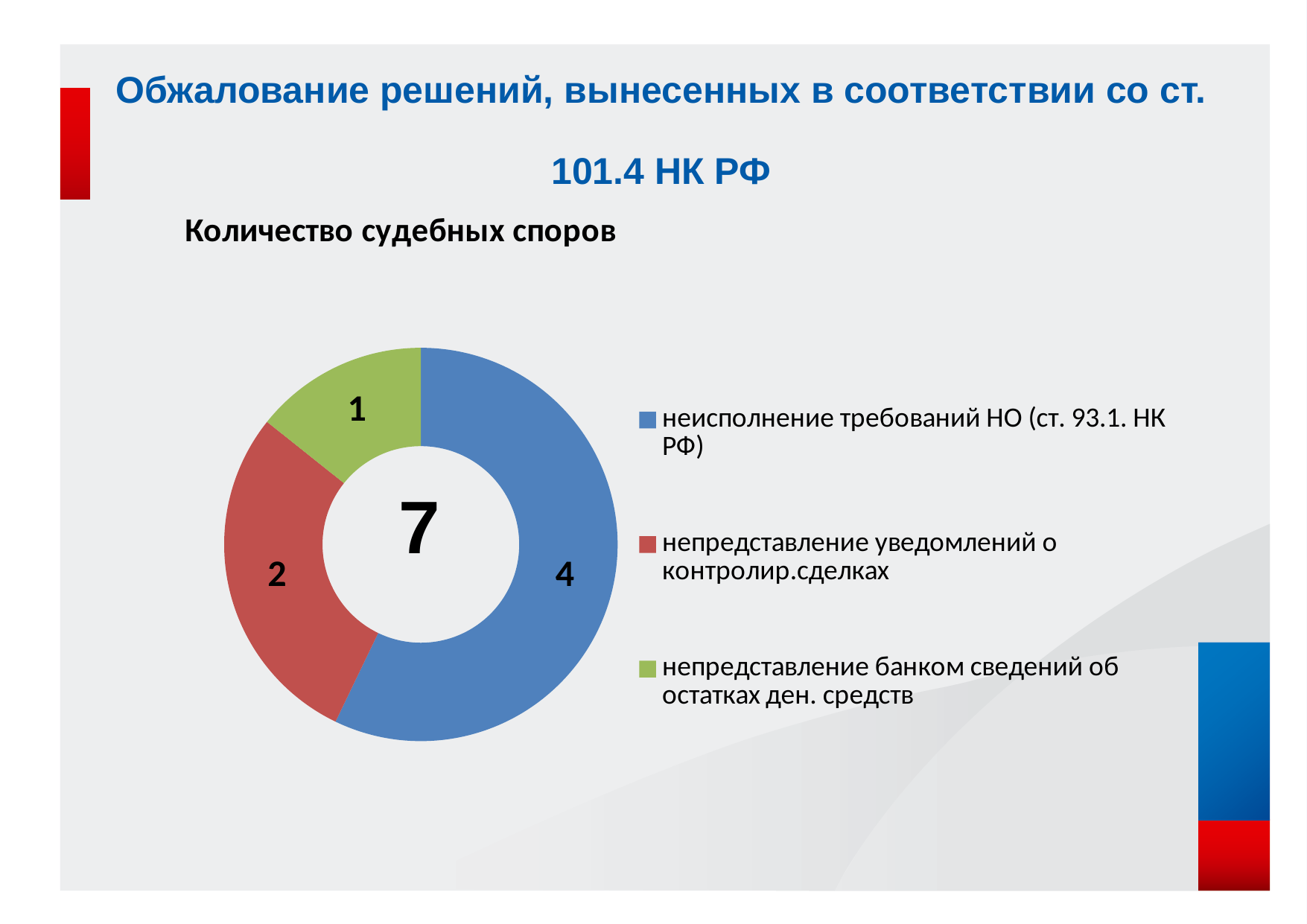

# Обжалование решений, вынесенных в соответствии со ст. 101.4 НК РФ

### Chart: Количество судебных споров

| Category | Продажи |
|---|---|
| неисполнение требований НО (ст. 93.1. НК РФ) | 4.0 |
| непредставление уведомлений о контролир.сделках | 2.0 |
| непредставление банком сведений об остатках ден. средств | 1.0 |